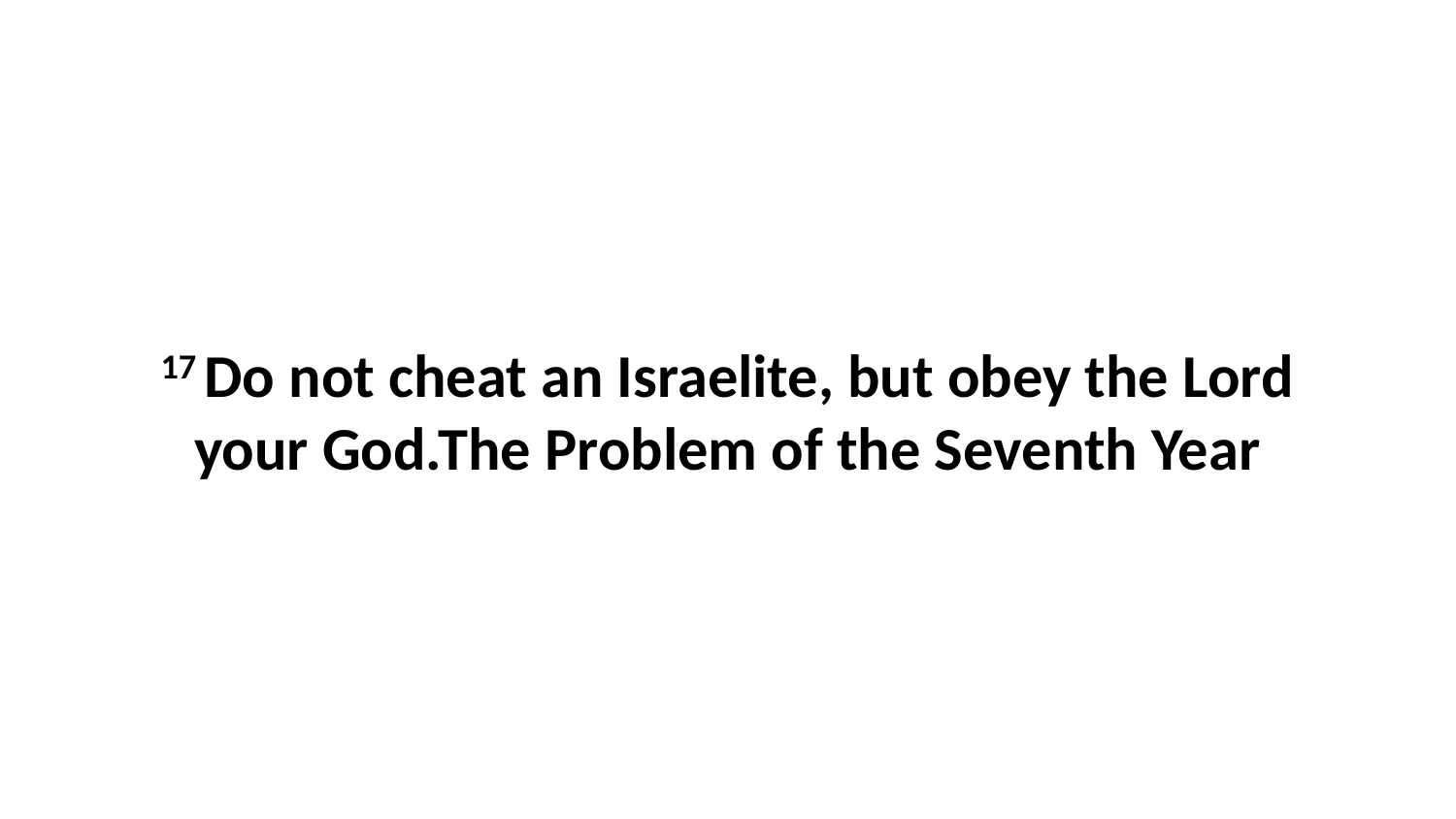

17 Do not cheat an Israelite, but obey the Lord your God.The Problem of the Seventh Year